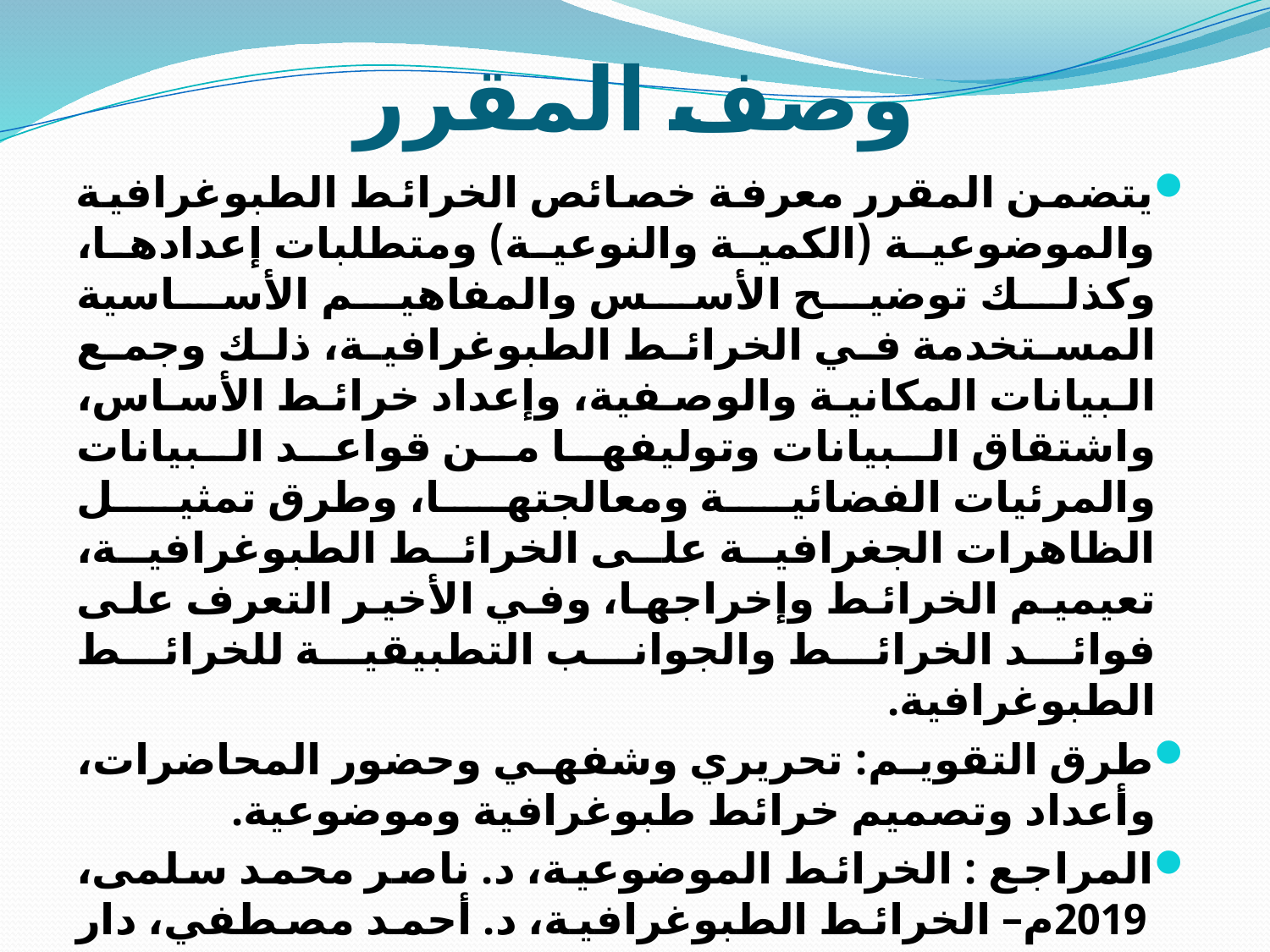

# وصف المقرر
يتضمن المقرر معرفة خصائص الخرائط الطبوغرافية والموضوعية (الكمية والنوعية) ومتطلبات إعدادها، وكذلك توضيح الأسس والمفاهيم الأساسية المستخدمة في الخرائط الطبوغرافية، ذلك وجمع البيانات المكانية والوصفية، وإعداد خرائط الأساس، واشتقاق البيانات وتوليفها من قواعد البيانات والمرئيات الفضائية ومعالجتها، وطرق تمثيل الظاهرات الجغرافية على الخرائط الطبوغرافية، تعيميم الخرائط وإخراجها، وفي الأخير التعرف على فوائد الخرائط والجوانب التطبيقية للخرائط الطبوغرافية.
طرق التقويم: تحريري وشفهي وحضور المحاضرات، وأعداد وتصميم خرائط طبوغرافية وموضوعية.
المراجع : الخرائط الموضوعية، د. ناصر محمد سلمى، 2019م– الخرائط الطبوغرافية، د. أحمد مصطفي، دار المعرفة
درجات التقويم: 20% اختبار نصفي- 30% إعداد وتصميم الخرائط- 10% حضور- 40% الاختبار النهائي (مشروع خرائطي).